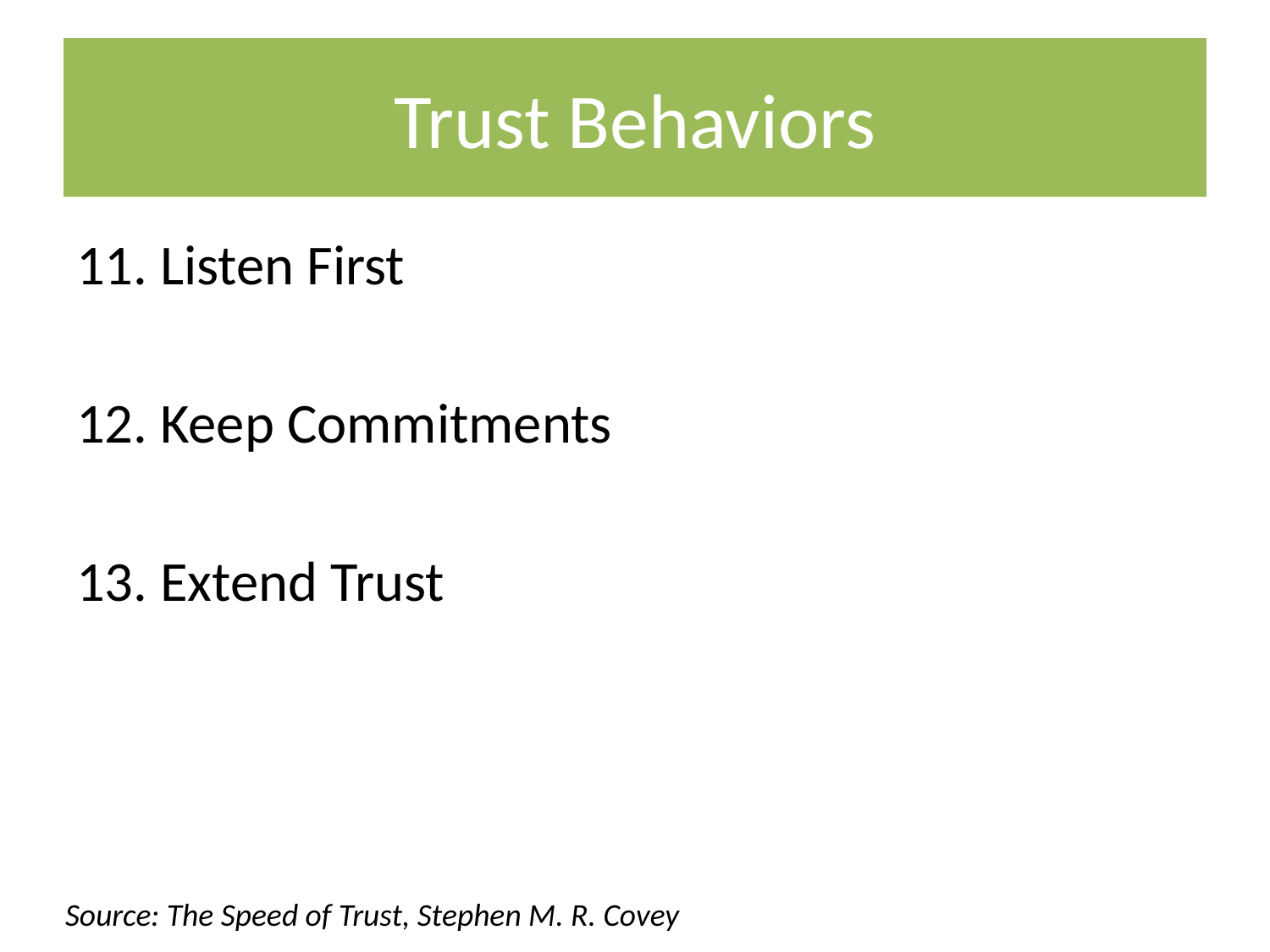

# Trust Behaviors
11. Listen First

12. Keep Commitments

13. Extend Trust

Source: The Speed of Trust, Stephen M. R. Covey